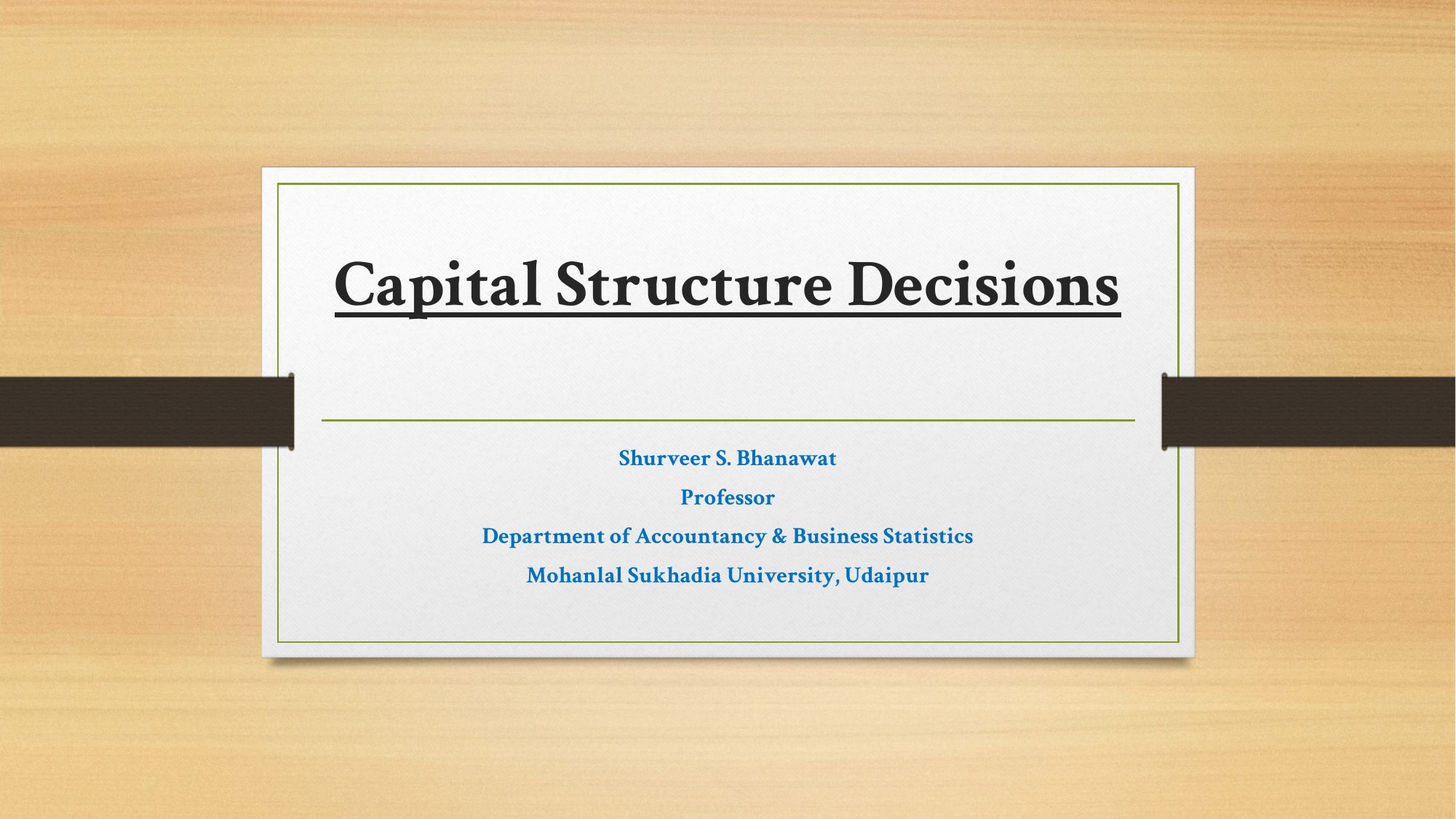

# Capital Structure Decisions
Shurveer S. Bhanawat
Professor
Department of Accountancy & Business Statistics
Mohanlal Sukhadia University, Udaipur